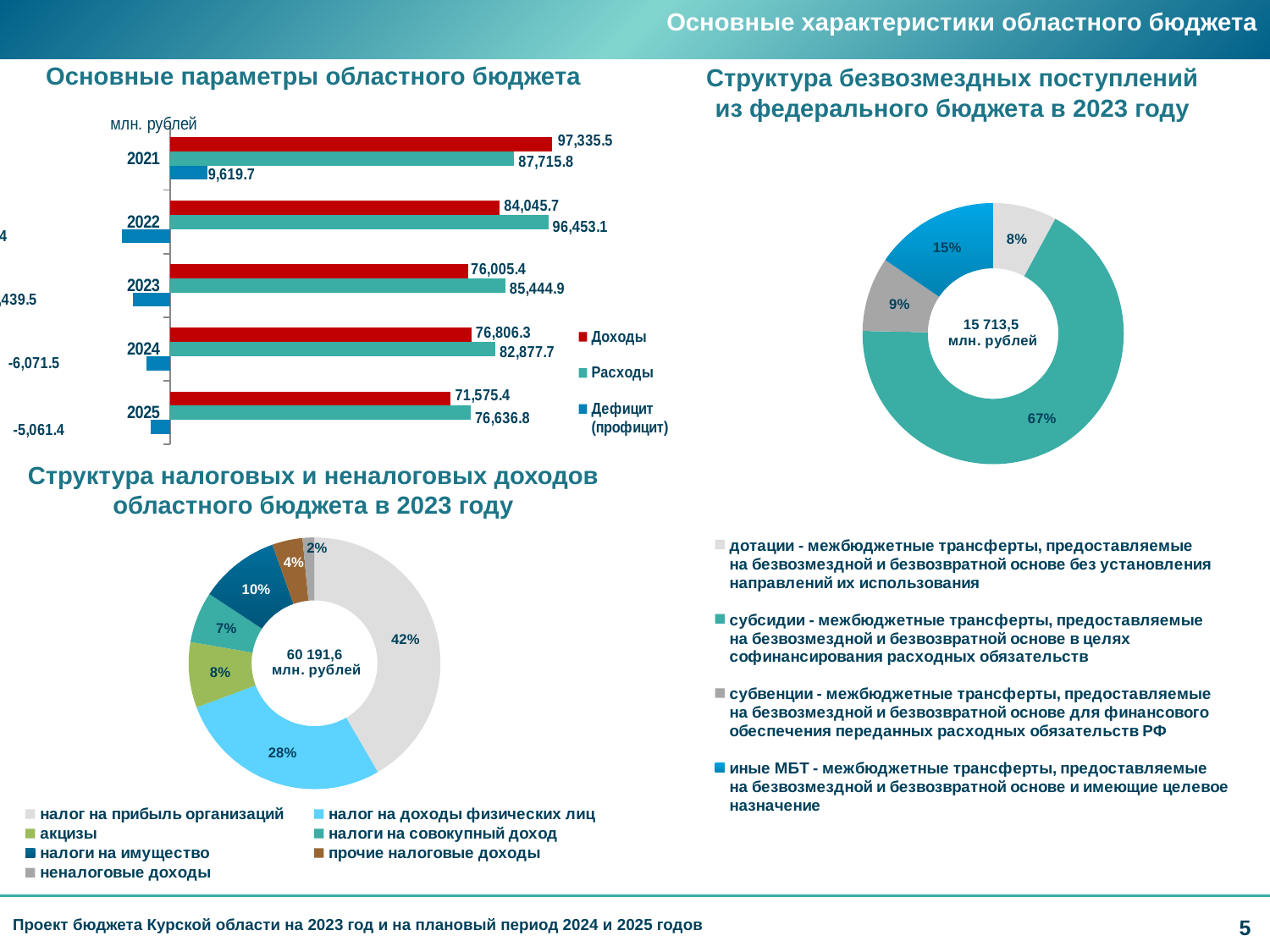

Основные характеристики областного бюджета

# Основные параметры областного бюджета
Структура безвозмездных поступлений
из федерального бюджета в 2023 году

### Chart

| Category | Дефицит (профицит) | Расходы | Доходы |
|---|---|---|---|
| 2025 | -5061.400000000001 | 76636.8 | 71575.4 |
| 2024 | -6071.5 | 82877.7 | 76806.3 |
| 2023 | -9439.5 | 85444.9 | 76005.4 |
| 2022 | -12407.4 | 96453.1 | 84045.7 |
| 2021 | 9619.7 | 87715.8 | 97335.5 |

### Chart

| Category | Столбец1 |
|---|---|
| дотации - межбюджетные трансферты, предоставляемые
на безвозмездной и безвозвратной основе без установления направлений их использования | 1242.9 |
| субсидии - межбюджетные трансферты, предоставляемые
на безвозмездной и безвозвратной основе в целях софинансирования расходных обязательств | 10592.8 |
| субвенции - межбюджетные трансферты, предоставляемые
на безвозмездной и безвозвратной основе для финансового обеспечения переданных расходных обязательств РФ | 1446.5 |
| иные МБТ - межбюджетные трансферты, предоставляемые
на безвозмездной и безвозвратной основе и имеющие целевое назначение | 2431.3 |
Структура налоговых и неналоговых доходов
областного бюджета в 2023 году

### Chart

| Category | 2023 |
|---|---|
| налог на прибыль организаций | 25050.5 |
| налог на доходы физических лиц | 16661.44634500003 |
| акцизы | 5071.1 |
| налоги на совокупный доход | 3944.0 |
| налоги на имущество  | 6200.3 |
| прочие налоговые доходы | 2342.453655000002 |
| неналоговые доходы | 921.8 |
Проект бюджета Курской области на 2023 год и на плановый период 2024 и 2025 годов
5